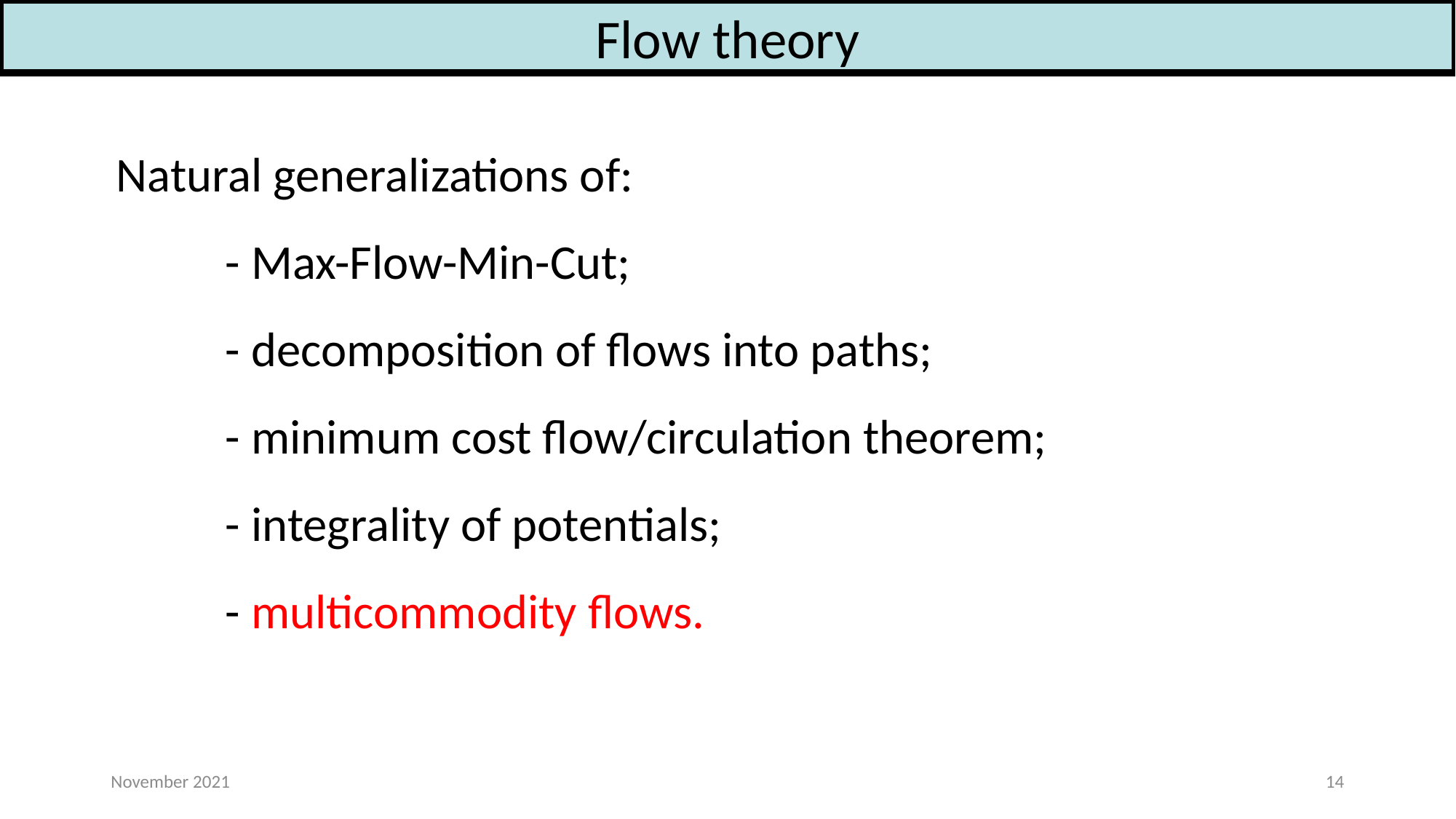

Flow theory
Natural generalizations of:
	- Max-Flow-Min-Cut;
	- decomposition of flows into paths;
	- minimum cost flow/circulation theorem;
	- integrality of potentials;
	- multicommodity flows.
November 2021
14